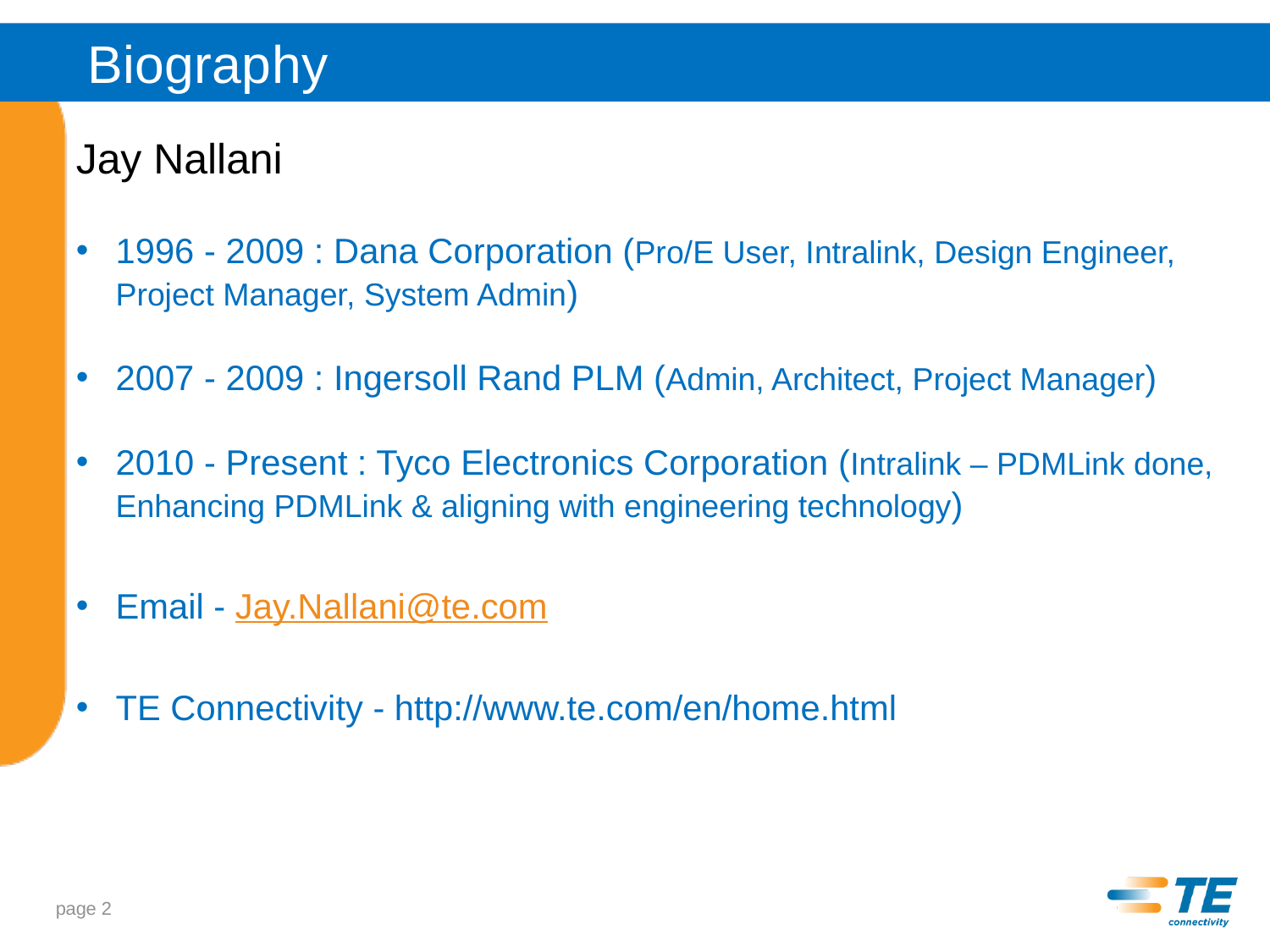

Biography
Jay Nallani

1996 - 2009 : Dana Corporation (Pro/E User, Intralink, Design Engineer, Project Manager, System Admin)
2007 - 2009 : Ingersoll Rand PLM (Admin, Architect, Project Manager)

2010 - Present : Tyco Electronics Corporation (Intralink – PDMLink done, Enhancing PDMLink & aligning with engineering technology)

Email - Jay.Nallani@te.com

TE Connectivity - http://www.te.com/en/home.html
page 2